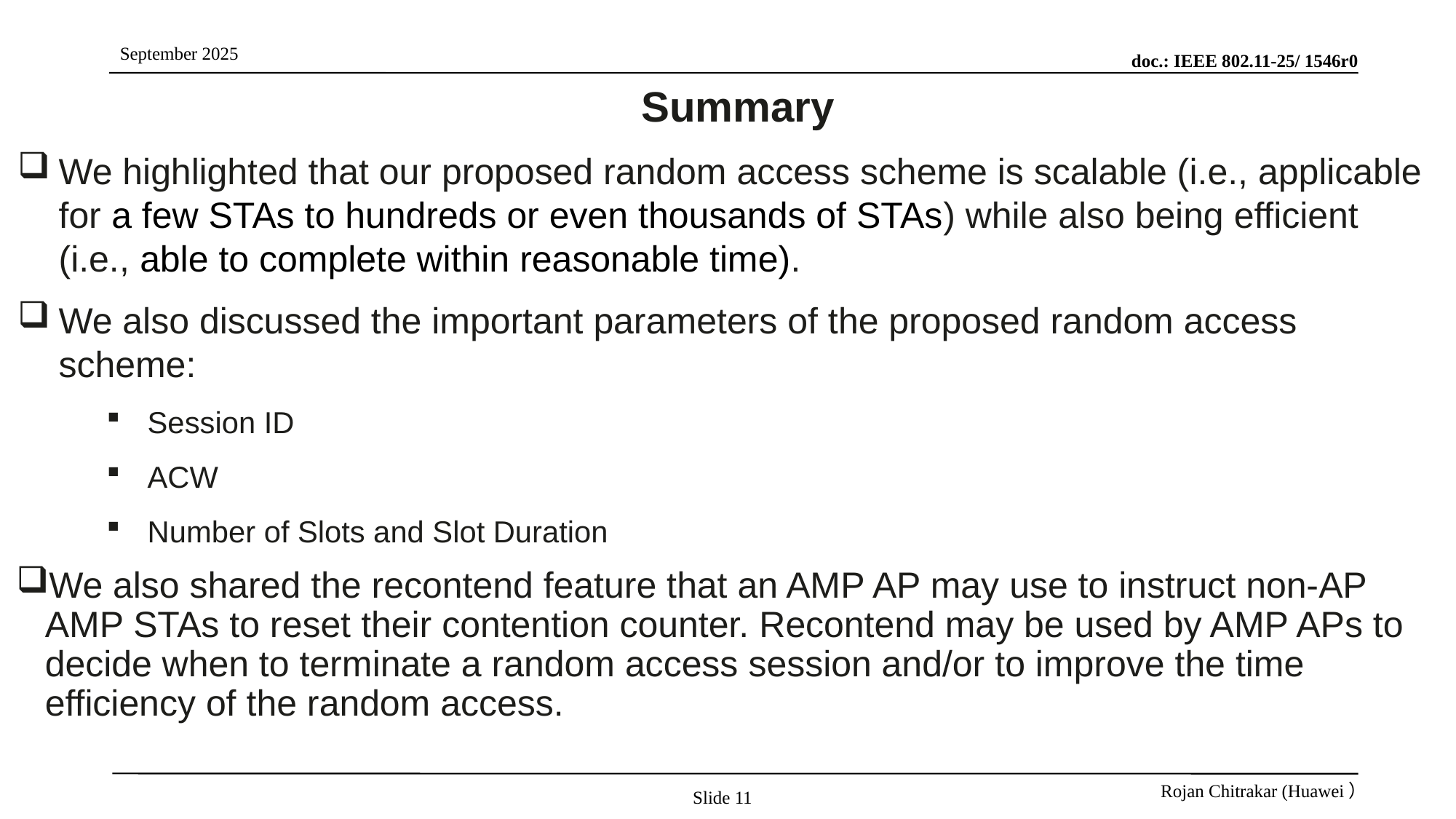

# Summary
We highlighted that our proposed random access scheme is scalable (i.e., applicable for a few STAs to hundreds or even thousands of STAs) while also being efficient (i.e., able to complete within reasonable time).
We also discussed the important parameters of the proposed random access scheme:
Session ID
ACW
Number of Slots and Slot Duration
We also shared the recontend feature that an AMP AP may use to instruct non-AP AMP STAs to reset their contention counter. Recontend may be used by AMP APs to decide when to terminate a random access session and/or to improve the time efficiency of the random access.
Slide 11